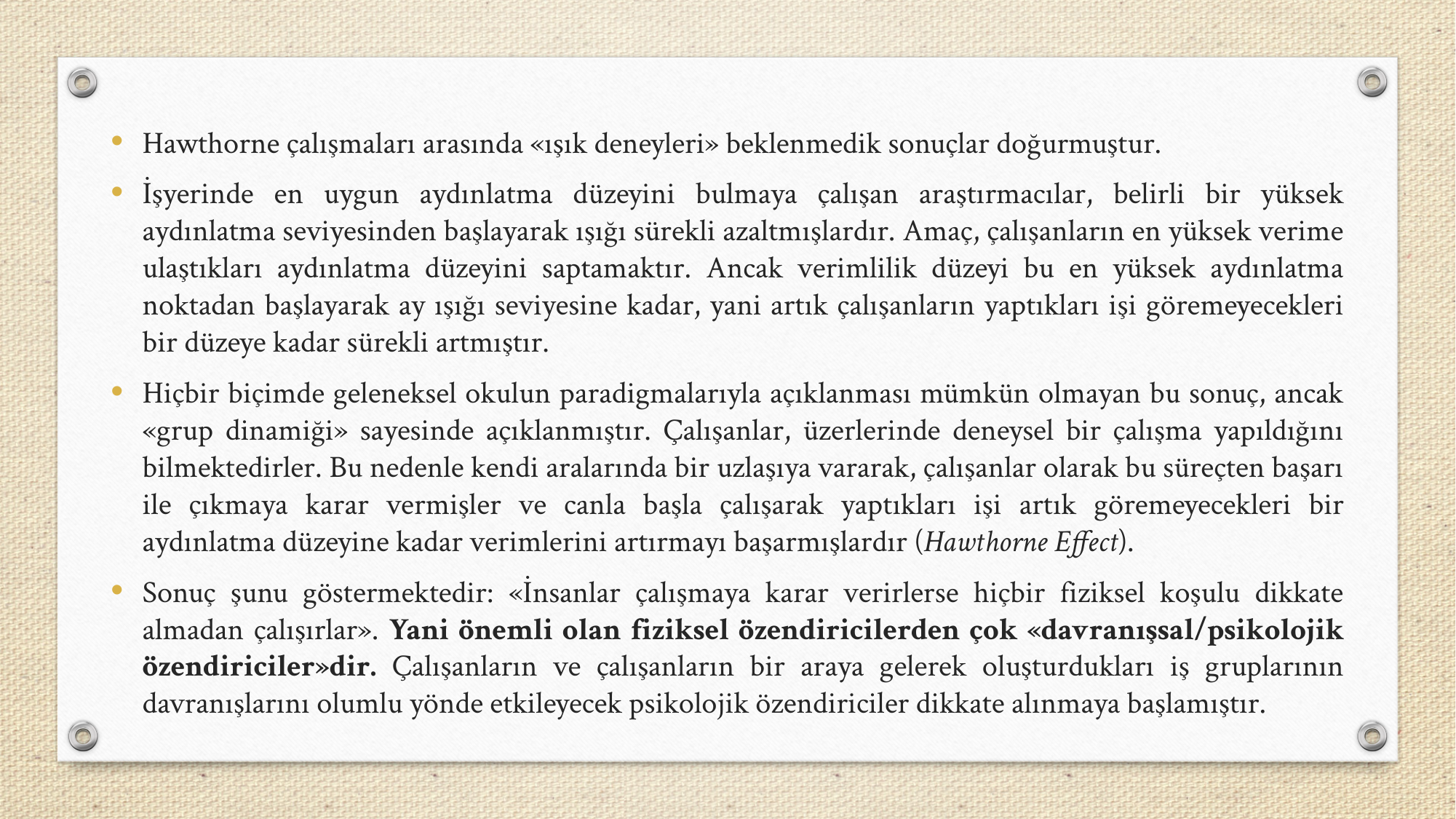

Hawthorne çalışmaları arasında «ışık deneyleri» beklenmedik sonuçlar doğurmuştur.
İşyerinde en uygun aydınlatma düzeyini bulmaya çalışan araştırmacılar, belirli bir yüksek aydınlatma seviyesinden başlayarak ışığı sürekli azaltmışlardır. Amaç, çalışanların en yüksek verime ulaştıkları aydınlatma düzeyini saptamaktır. Ancak verimlilik düzeyi bu en yüksek aydınlatma noktadan başlayarak ay ışığı seviyesine kadar, yani artık çalışanların yaptıkları işi göremeyecekleri bir düzeye kadar sürekli artmıştır.
Hiçbir biçimde geleneksel okulun paradigmalarıyla açıklanması mümkün olmayan bu sonuç, ancak «grup dinamiği» sayesinde açıklanmıştır. Çalışanlar, üzerlerinde deneysel bir çalışma yapıldığını bilmektedirler. Bu nedenle kendi aralarında bir uzlaşıya vararak, çalışanlar olarak bu süreçten başarı ile çıkmaya karar vermişler ve canla başla çalışarak yaptıkları işi artık göremeyecekleri bir aydınlatma düzeyine kadar verimlerini artırmayı başarmışlardır (Hawthorne Effect).
Sonuç şunu göstermektedir: «İnsanlar çalışmaya karar verirlerse hiçbir fiziksel koşulu dikkate almadan çalışırlar». Yani önemli olan fiziksel özendiricilerden çok «davranışsal/psikolojik özendiriciler»dir. Çalışanların ve çalışanların bir araya gelerek oluşturdukları iş gruplarının davranışlarını olumlu yönde etkileyecek psikolojik özendiriciler dikkate alınmaya başlamıştır.